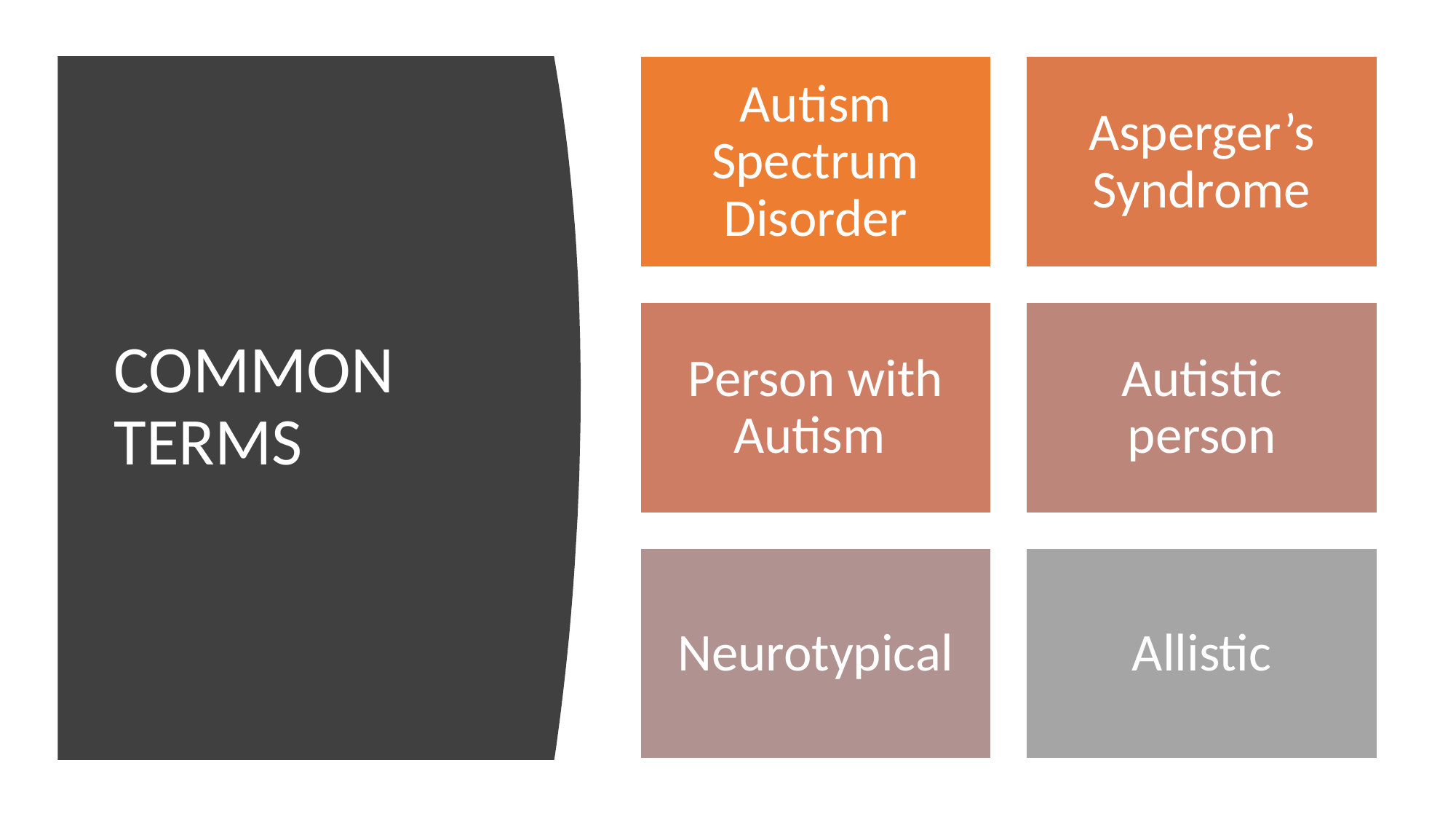

Autism Spectrum Disorder
Asperger’s Syndrome
Person with Autism
Autistic person
Neurotypical
Allistic

# COMMON TERMS